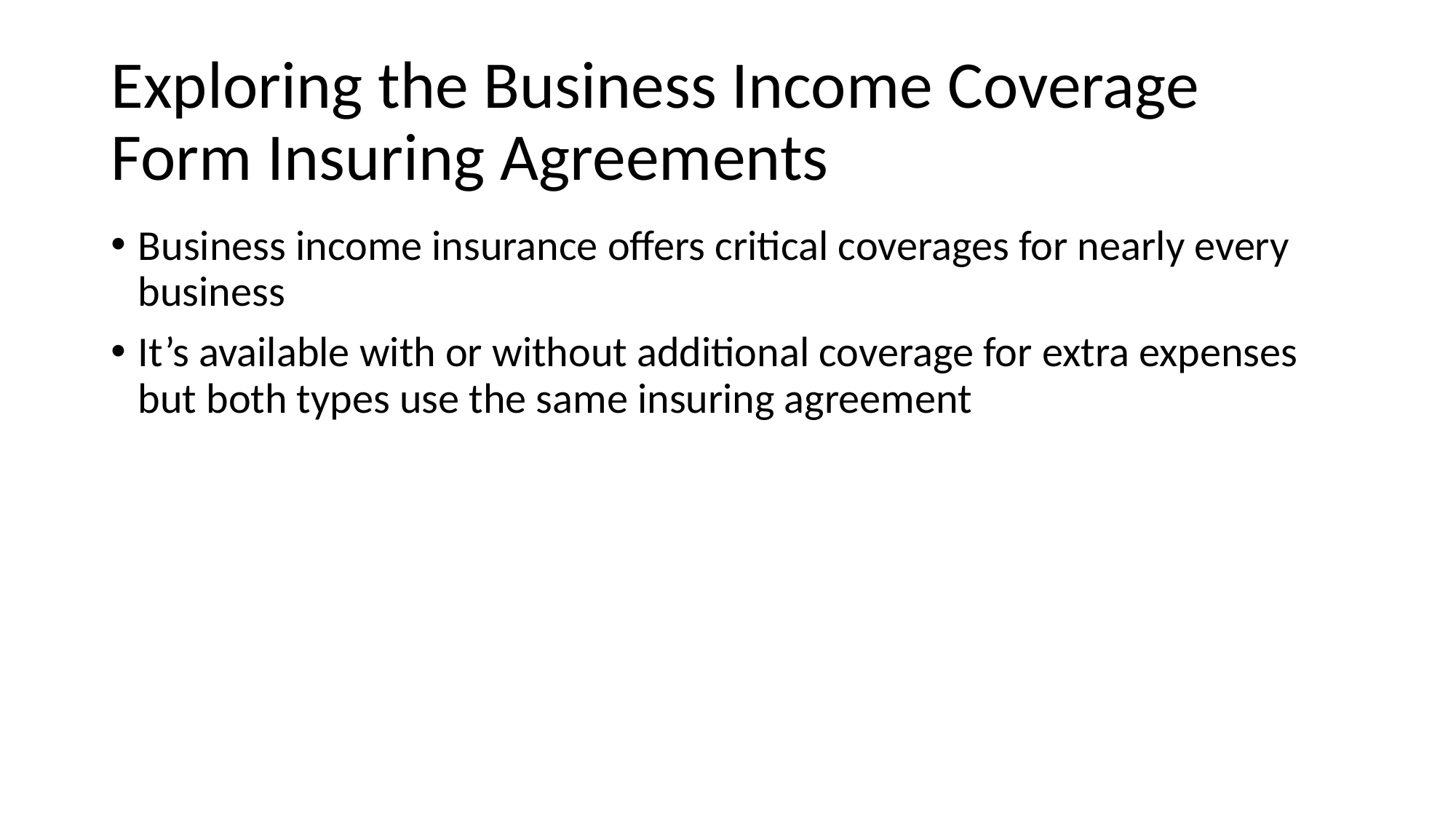

# Exploring the Business Income Coverage Form Insuring Agreements
Business income insurance offers critical coverages for nearly every business
It’s available with or without additional coverage for extra expenses but both types use the same insuring agreement